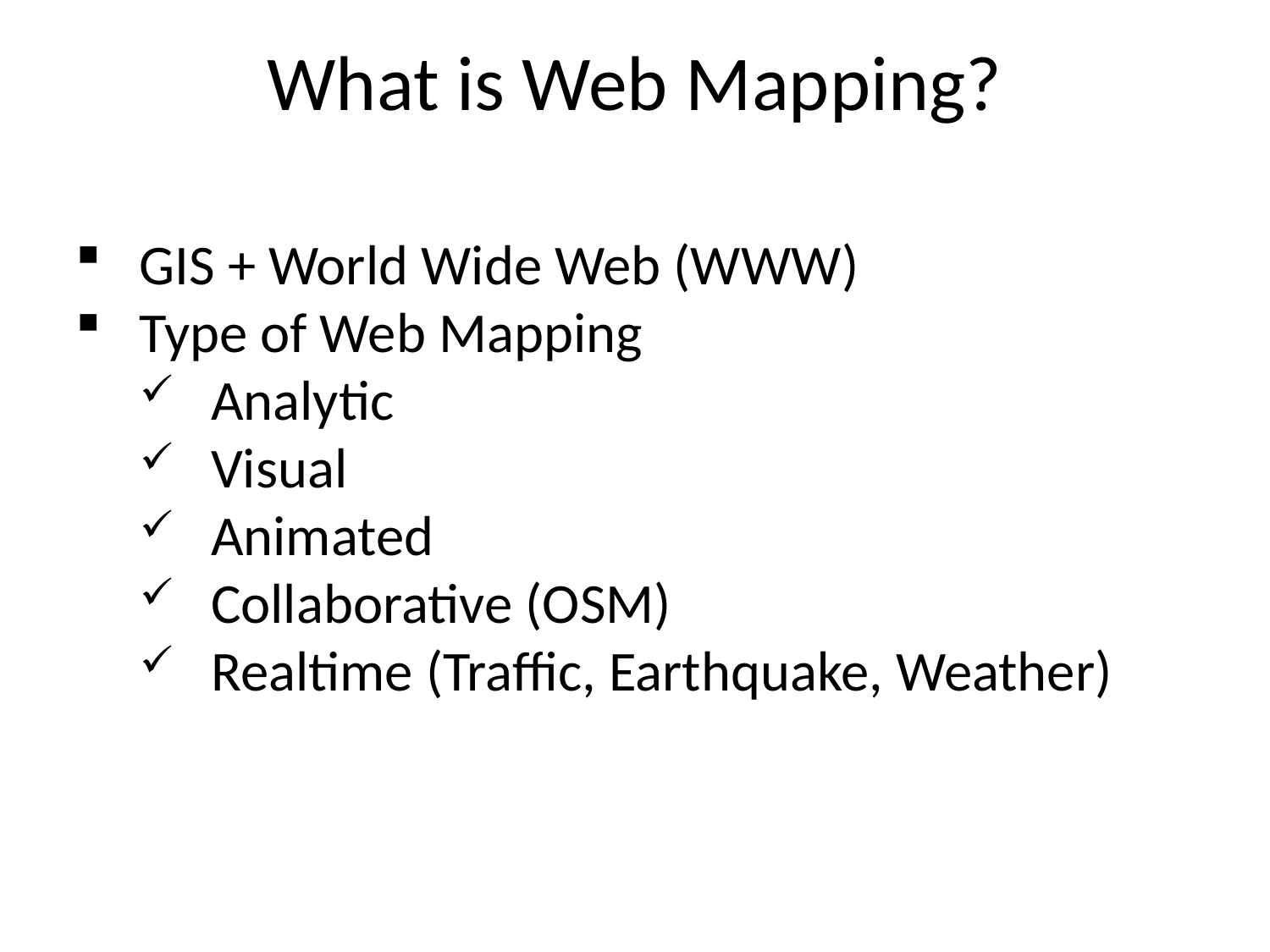

What is Web Mapping?
GIS + World Wide Web (WWW)
Type of Web Mapping
Analytic
Visual
Animated
Collaborative (OSM)
Realtime (Traffic, Earthquake, Weather)